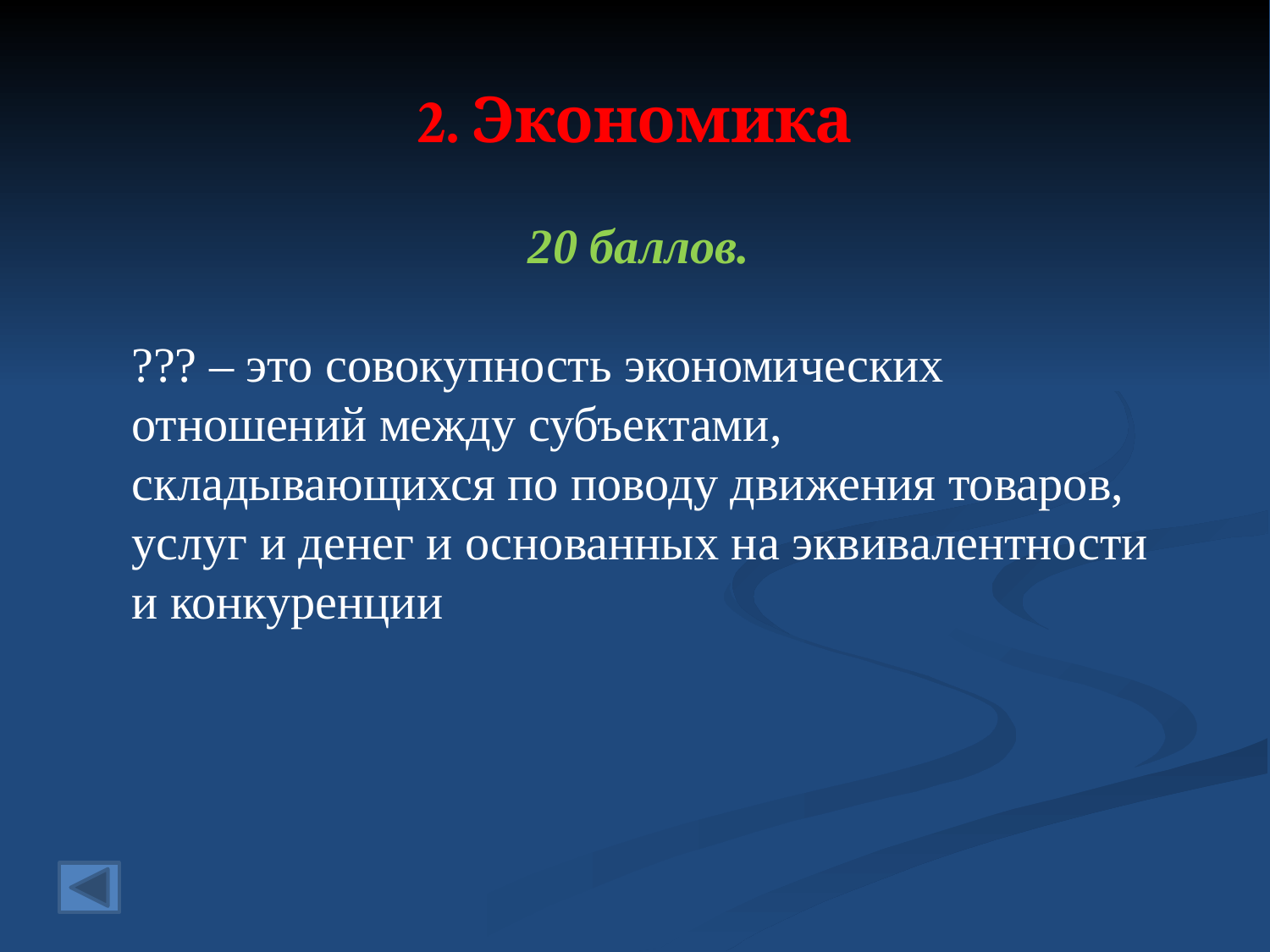

# 2. Экономика
20 баллов.

??? – это совокупность экономических отношений между субъектами, складывающихся по поводу движения товаров, услуг и денег и основанных на эквивалентности и конкуренции